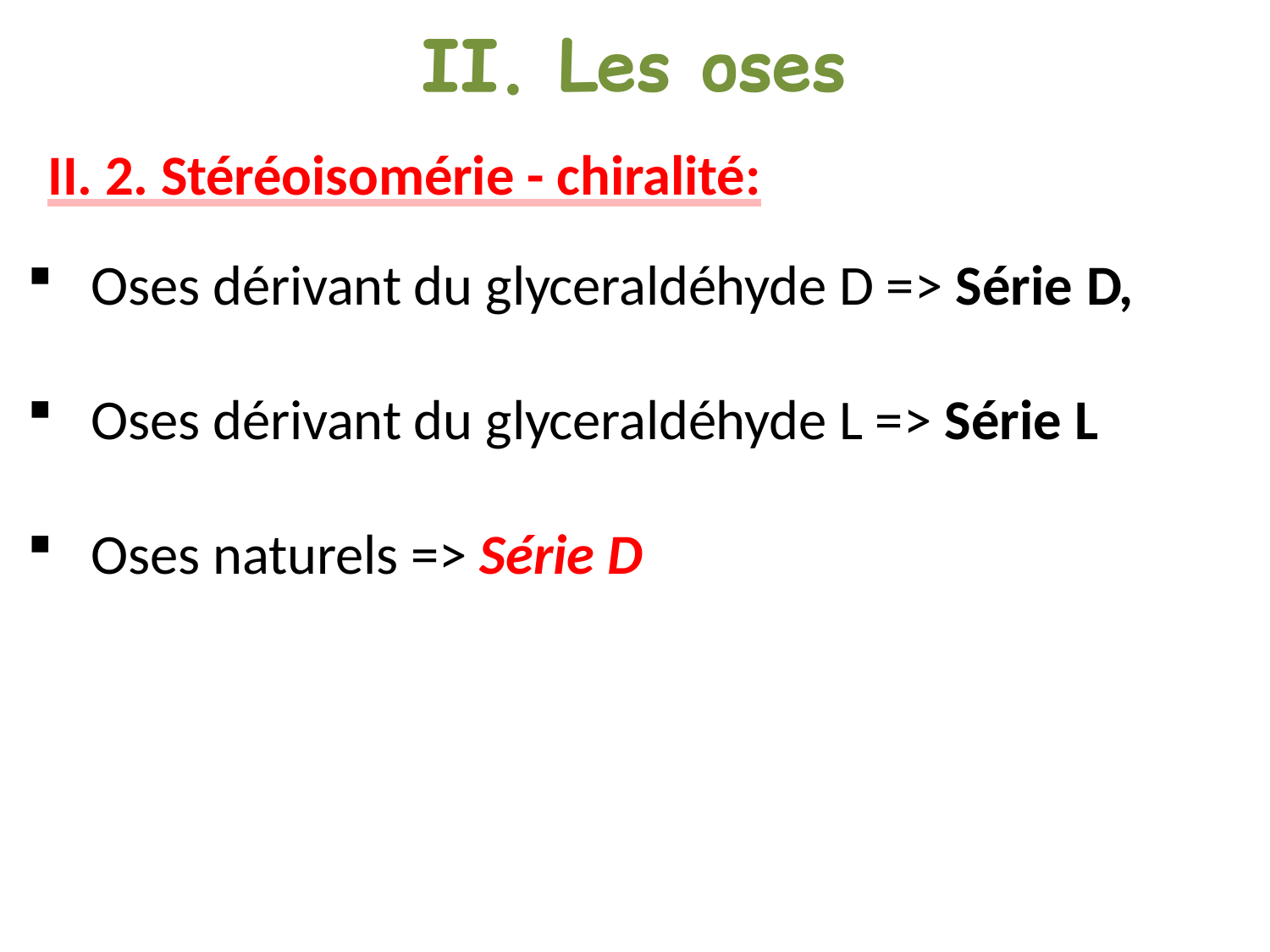

# II. Les oses
II. 2. Stéréoisomérie - chiralité:
Oses dérivant du glyceraldéhyde D => Série D,

Oses dérivant du glyceraldéhyde L => Série L

Oses naturels => Série D